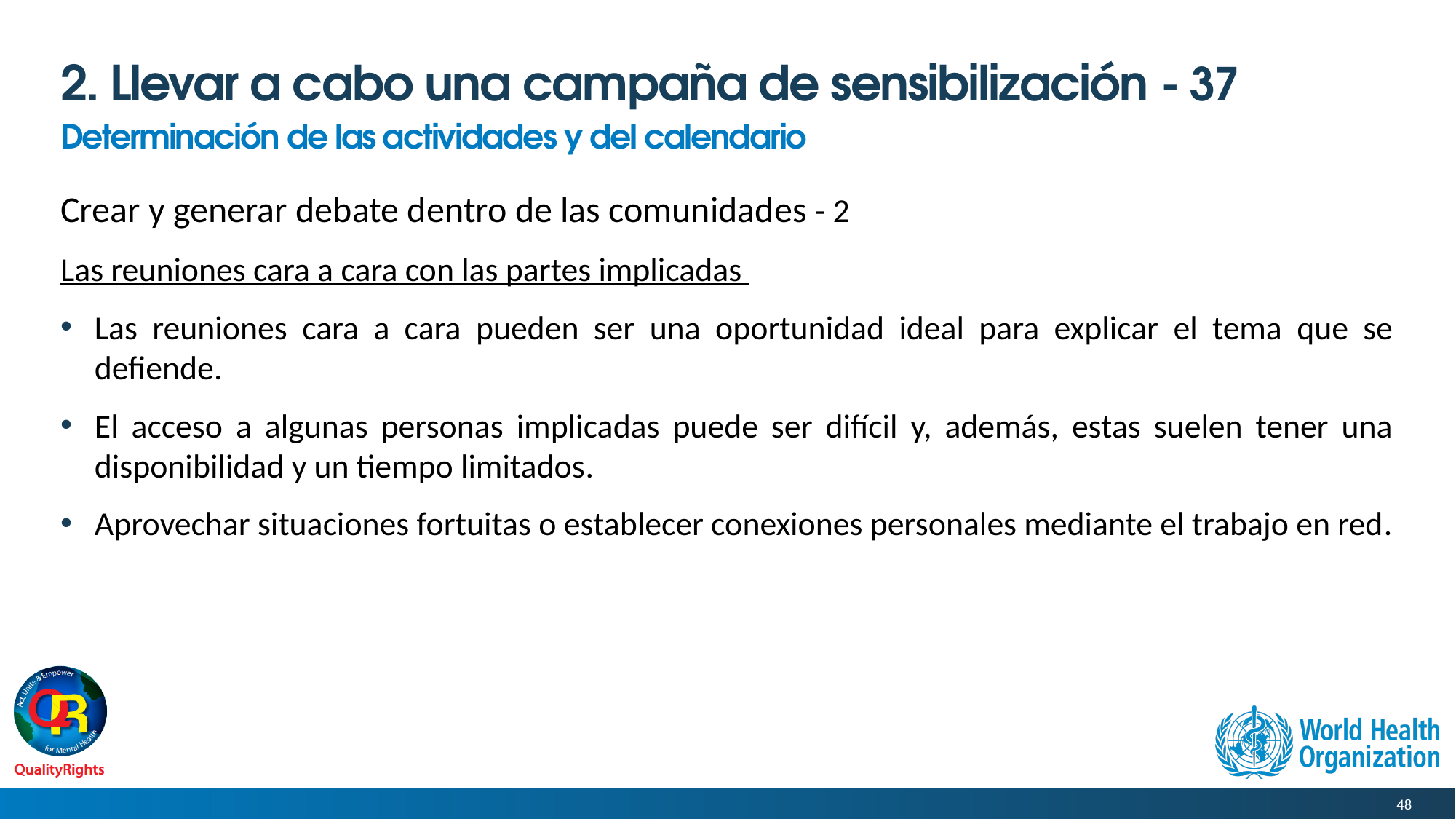

# 2. Llevar a cabo una campaña de sensibilización - 37
Determinación de las actividades y del calendario
Crear y generar debate dentro de las comunidades - 2
Las reuniones cara a cara con las partes implicadas
Las reuniones cara a cara pueden ser una oportunidad ideal para explicar el tema que se defiende.
El acceso a algunas personas implicadas puede ser difícil y, además, estas suelen tener una disponibilidad y un tiempo limitados.
Aprovechar situaciones fortuitas o establecer conexiones personales mediante el trabajo en red.